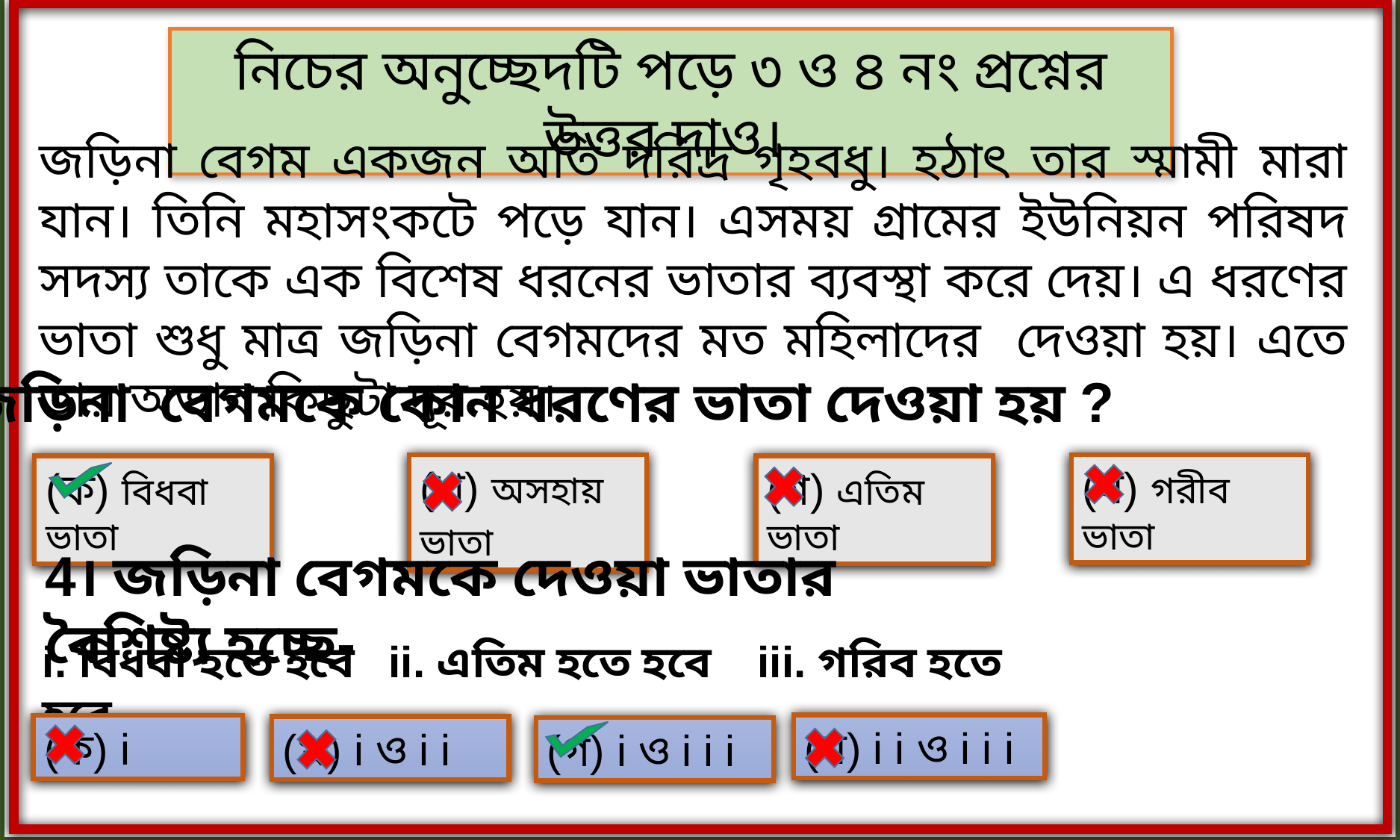

নিচের অনুচ্ছেদটি পড়ে ৩ ও ৪ নং প্রশ্নের উত্তর দাও।
জড়িনা বেগম একজন অতি দরিদ্র গৃহবধু। হঠাৎ তার স্মামী মারা যান। তিনি মহাসংকটে পড়ে যান। এসময় গ্রামের ইউনিয়ন পরিষদ সদস্য তাকে এক বিশেষ ধরনের ভাতার ব্যবস্থা করে দেয়। এ ধরণের ভাতা শুধু মাত্র জড়িনা বেগমদের মত মহিলাদের  দেওয়া হয়। এতে তার অভাব কিছুটা দূর হয়।
৩। জড়িনা  বেগমকে কোন ধরণের ভাতা দেওয়া হয় ?

(ঘ) গরীব ভাতা
(খ) অসহায় ভাতা
(ক) বিধবা ভাতা
(গ) এতিম ভাতা

4। জড়িনা বেগমকে দেওয়া ভাতার বৈশিষ্ট্য হচ্ছে-
i. বিধবা হতে হবে   ii. এতিম হতে হবে    iii. গরিব হতে হবে

(ঘ) i i ও i i i
(ক) i

(খ) i ও i i
(গ) i ও i i i